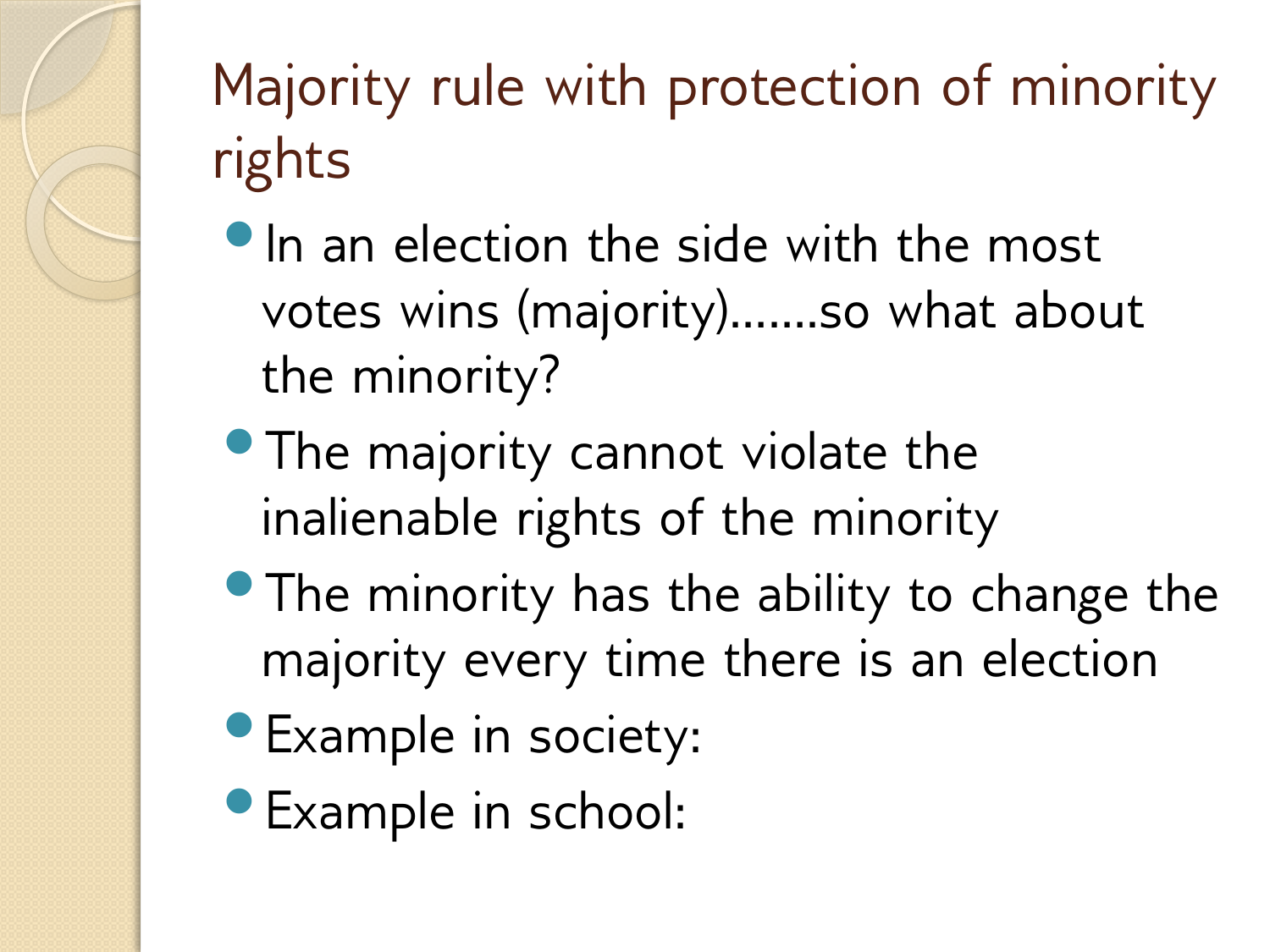

# Majority rule with protection of minority rights
In an election the side with the most votes wins (majority)…….so what about the minority?
The majority cannot violate the inalienable rights of the minority
The minority has the ability to change the majority every time there is an election
Example in society:
Example in school: